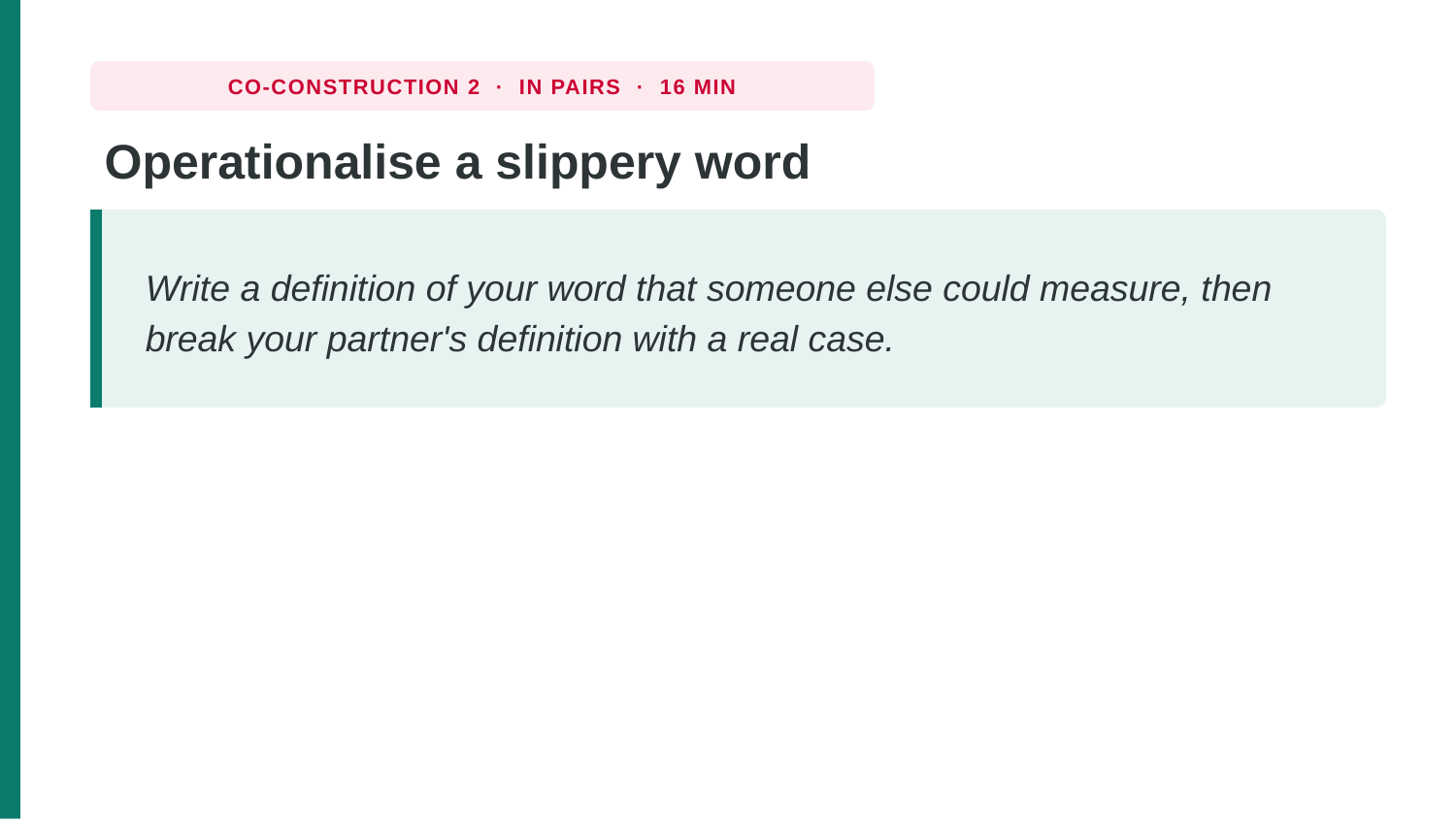

CO-CONSTRUCTION 2  ·  IN PAIRS  ·  16 MIN
Operationalise a slippery word

Write a definition of your word that someone else could measure, then break your partner's definition with a real case.